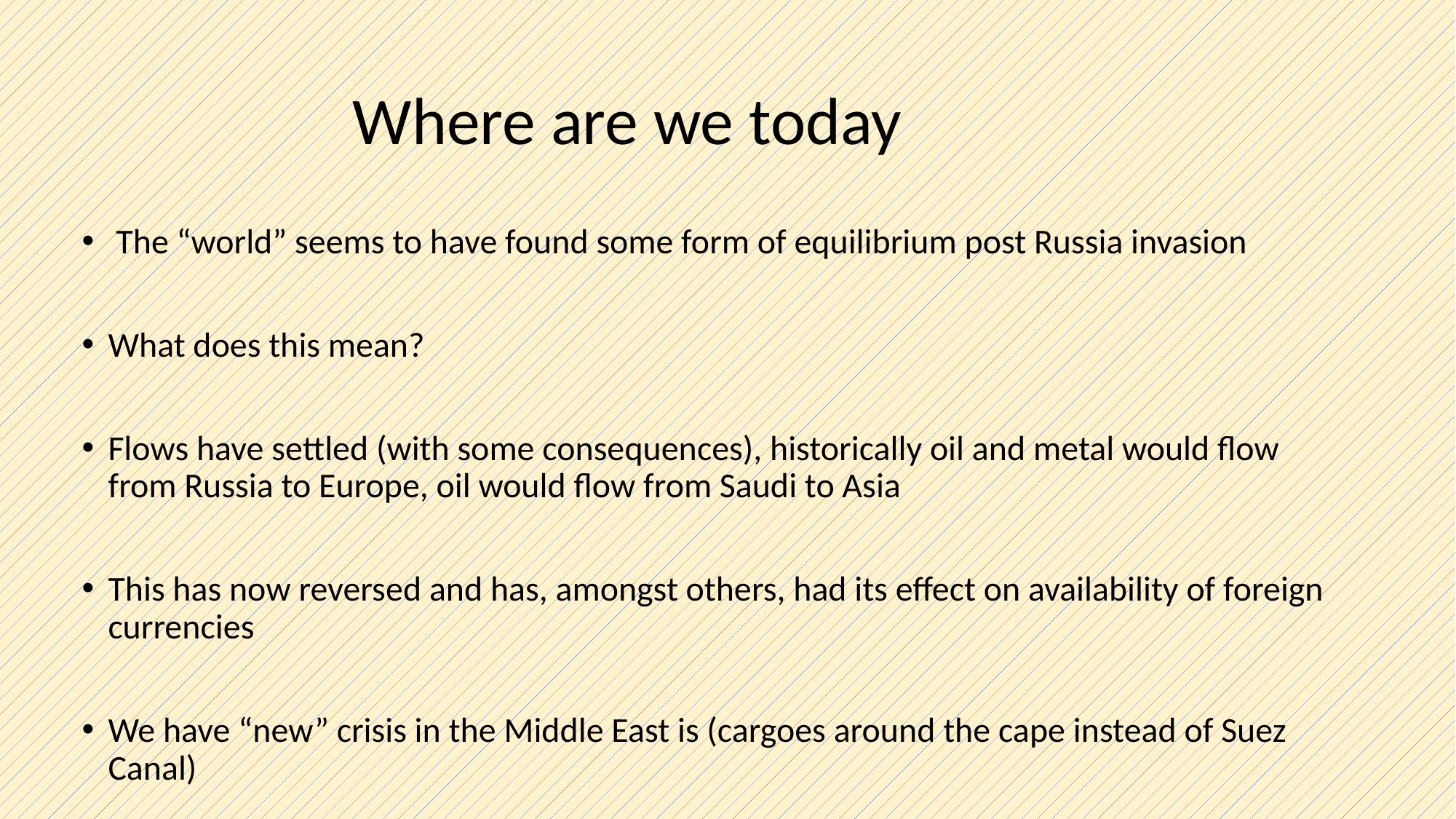

# Where are we today
 The “world” seems to have found some form of equilibrium post Russia invasion

What does this mean?

Flows have settled (with some consequences), historically oil and metal would flow from Russia to Europe, oil would flow from Saudi to Asia

This has now reversed and has, amongst others, had its effect on availability of foreign currencies

We have “new” crisis in the Middle East is (cargoes around the cape instead of Suez Canal)